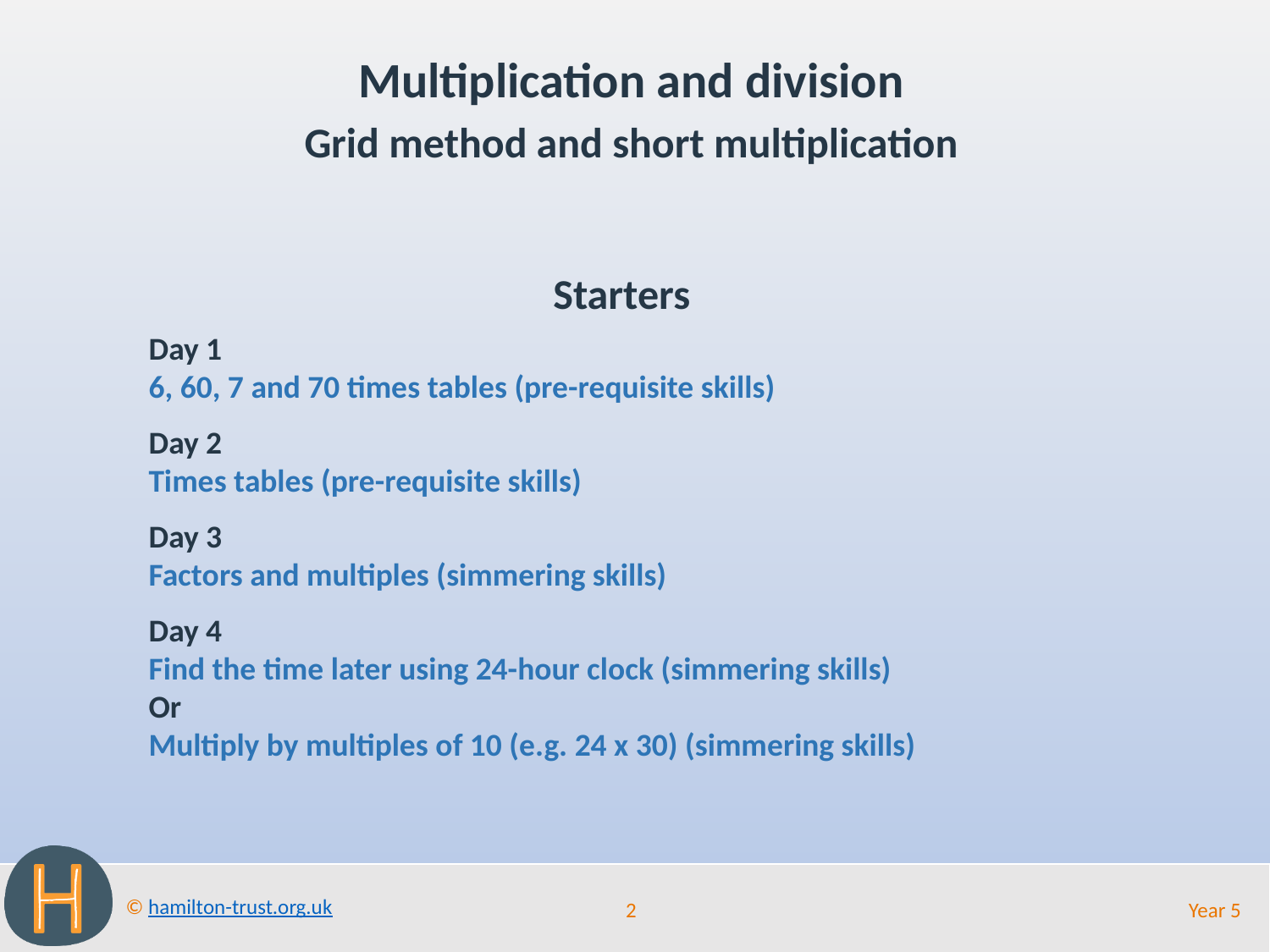

Multiplication and division
Grid method and short multiplication

Starters
Day 1
6, 60, 7 and 70 times tables (pre-requisite skills)
Day 2
Times tables (pre-requisite skills)
Day 3
Factors and multiples (simmering skills)
Day 4
Find the time later using 24-hour clock (simmering skills)
Or
Multiply by multiples of 10 (e.g. 24 x 30) (simmering skills)
2
Year 5